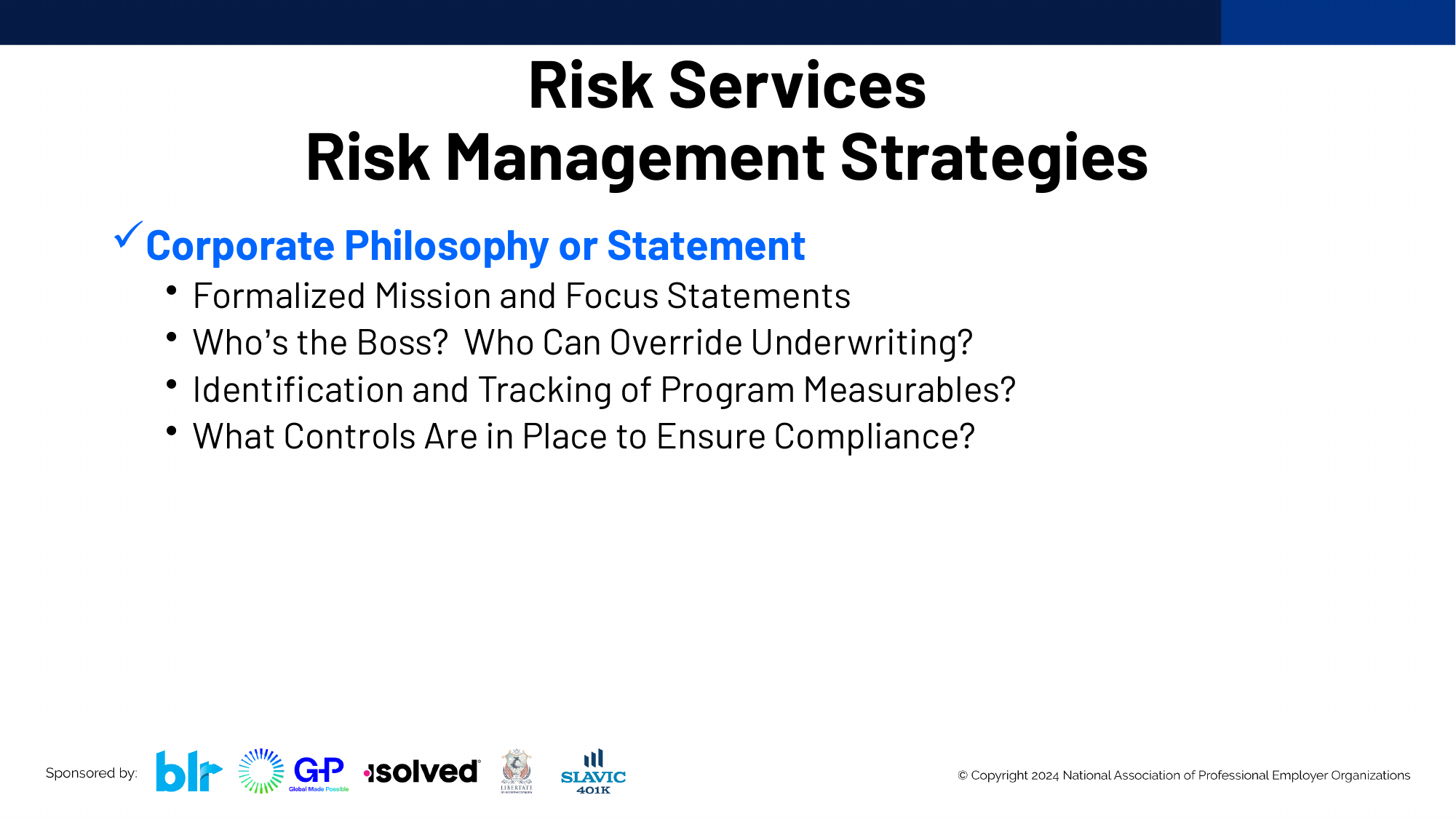

# Risk Services Risk Management Strategies
Corporate Philosophy or Statement
Formalized Mission and Focus Statements
Who’s the Boss?  Who Can Override Underwriting?
Identification and Tracking of Program Measurables?
What Controls Are in Place to Ensure Compliance?